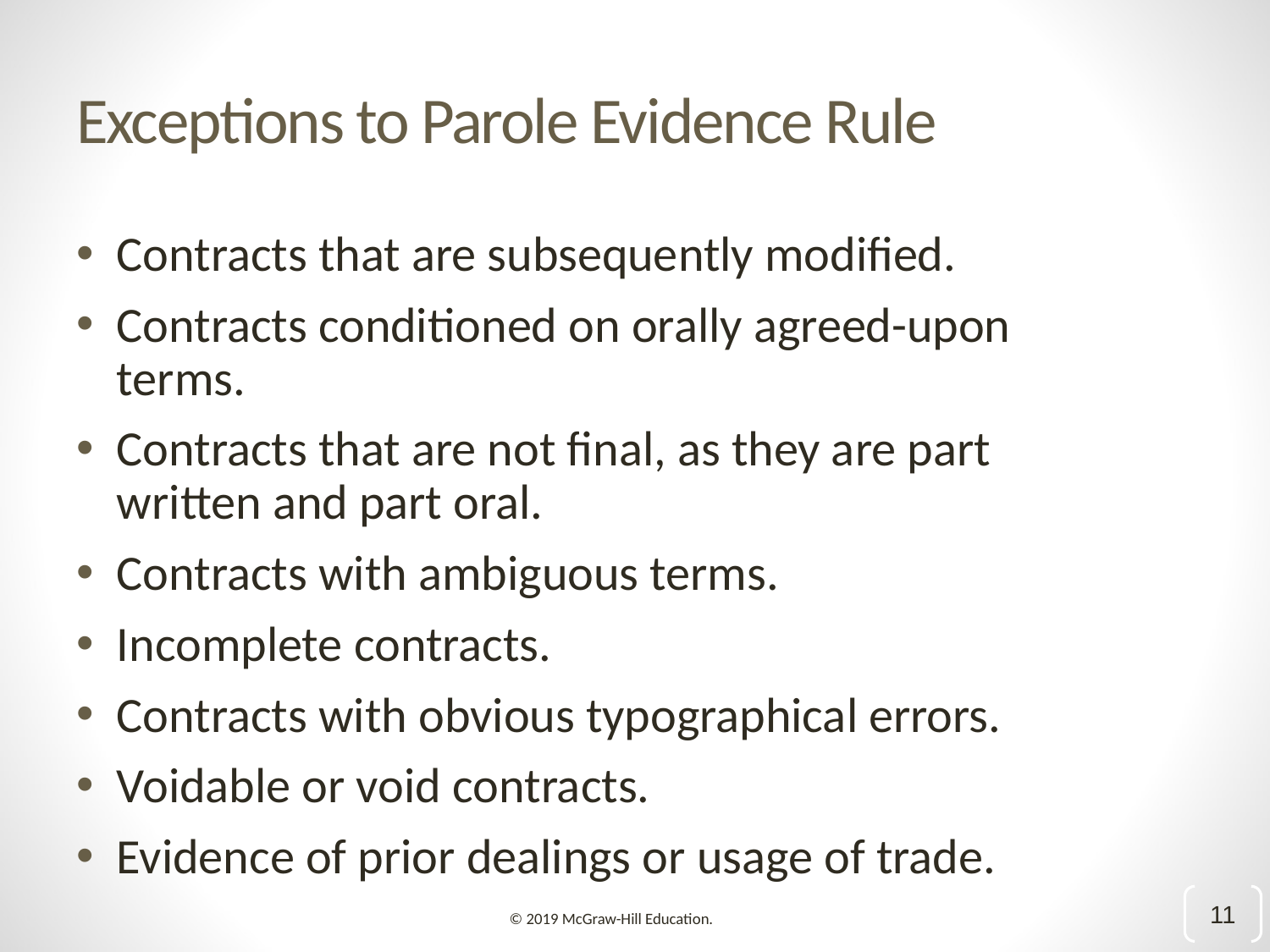

# Exceptions to Parole Evidence Rule
Contracts that are subsequently modified.
Contracts conditioned on orally agreed-upon terms.
Contracts that are not final, as they are part written and part oral.
Contracts with ambiguous terms.
Incomplete contracts.
Contracts with obvious typographical errors.
Voidable or void contracts.
Evidence of prior dealings or usage of trade.
11